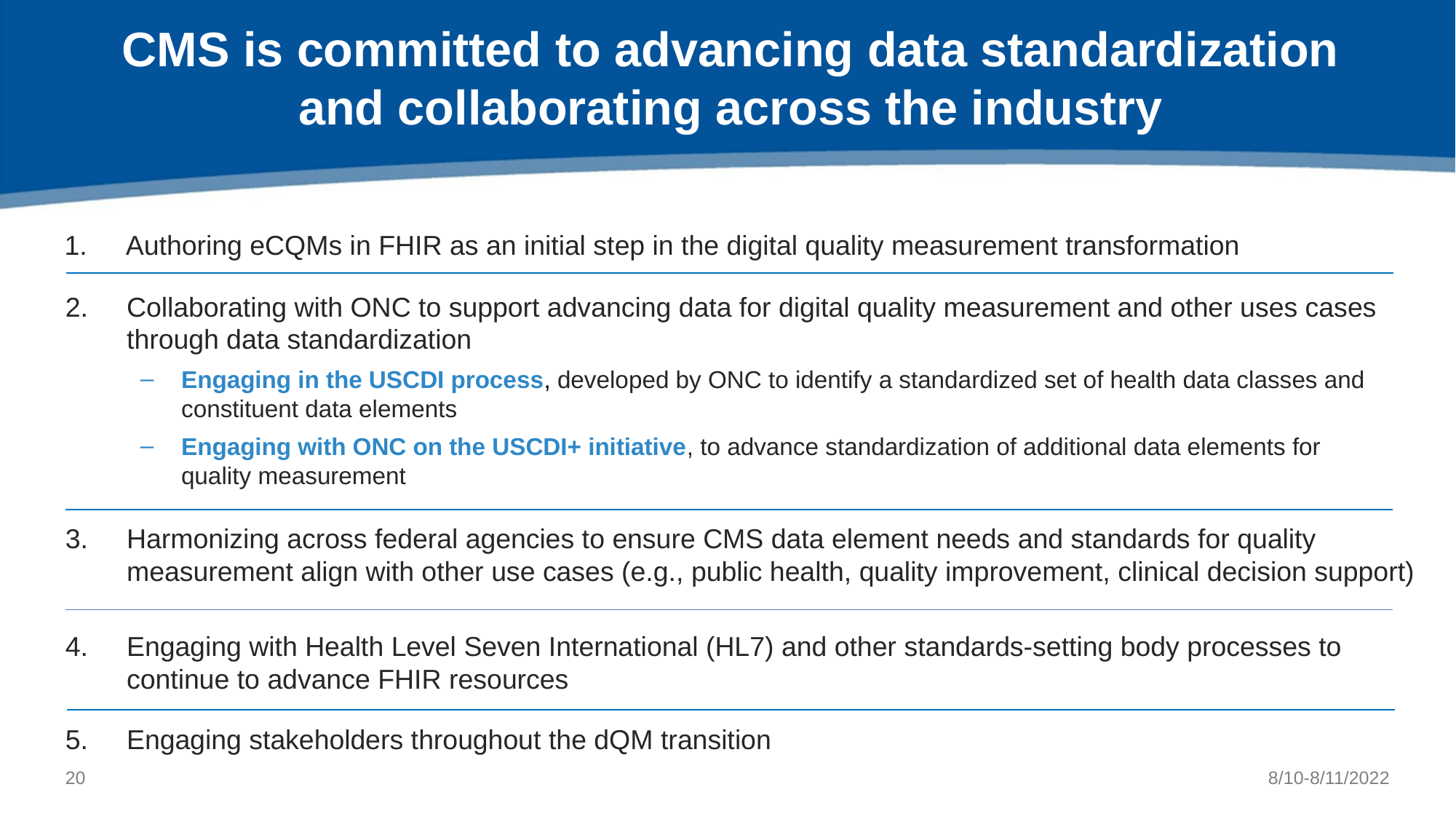

# CMS is committed to advancing data standardization and collaborating across the industry
Authoring eCQMs in FHIR as an initial step in the digital quality measurement transformation
Collaborating with ONC to support advancing data for digital quality measurement and other uses cases through data standardization
Engaging in the USCDI process, developed by ONC to identify a standardized set of health data classes and constituent data elements
Engaging with ONC on the USCDI+ initiative, to advance standardization of additional data elements for quality measurement
Harmonizing across federal agencies to ensure CMS data element needs and standards for quality measurement align with other use cases (e.g., public health, quality improvement, clinical decision support)
Engaging with Health Level Seven International (HL7) and other standards-setting body processes to continue to advance FHIR resources
Engaging stakeholders throughout the dQM transition
20
8/10-8/11/2022